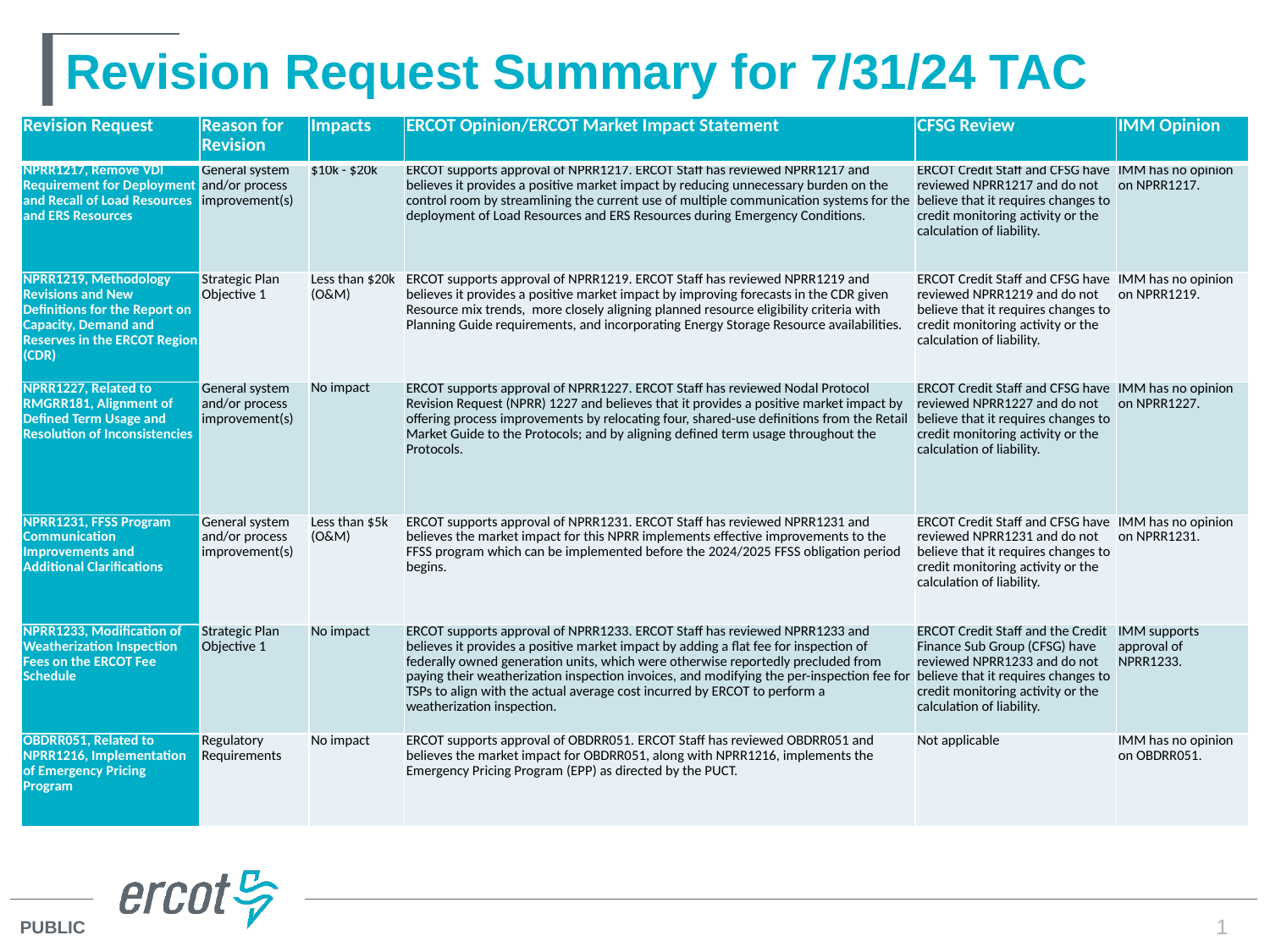

# Revision Request Summary for 7/31/24 TAC
| Revision Request | Reason for Revision | Impacts | ERCOT Opinion/ERCOT Market Impact Statement | CFSG Review | IMM Opinion |
| --- | --- | --- | --- | --- | --- |
| NPRR1217, Remove VDI Requirement for Deployment and Recall of Load Resources and ERS Resources | General system and/or process improvement(s) | $10k - $20k | ERCOT supports approval of NPRR1217. ERCOT Staff has reviewed NPRR1217 and believes it provides a positive market impact by reducing unnecessary burden on the control room by streamlining the current use of multiple communication systems for the deployment of Load Resources and ERS Resources during Emergency Conditions. | ERCOT Credit Staff and CFSG have reviewed NPRR1217 and do not believe that it requires changes to credit monitoring activity or the calculation of liability. | IMM has no opinion on NPRR1217. |
| NPRR1219, Methodology Revisions and New Definitions for the Report on Capacity, Demand and Reserves in the ERCOT Region (CDR) | Strategic Plan Objective 1 | Less than $20k (O&M) | ERCOT supports approval of NPRR1219. ERCOT Staff has reviewed NPRR1219 and believes it provides a positive market impact by improving forecasts in the CDR given Resource mix trends, more closely aligning planned resource eligibility criteria with Planning Guide requirements, and incorporating Energy Storage Resource availabilities. | ERCOT Credit Staff and CFSG have reviewed NPRR1219 and do not believe that it requires changes to credit monitoring activity or the calculation of liability. | IMM has no opinion on NPRR1219. |
| NPRR1227, Related to RMGRR181, Alignment of Defined Term Usage and Resolution of Inconsistencies | General system and/or process improvement(s) | No impact | ERCOT supports approval of NPRR1227. ERCOT Staff has reviewed Nodal Protocol Revision Request (NPRR) 1227 and believes that it provides a positive market impact by offering process improvements by relocating four, shared-use definitions from the Retail Market Guide to the Protocols; and by aligning defined term usage throughout the Protocols. | ERCOT Credit Staff and CFSG have reviewed NPRR1227 and do not believe that it requires changes to credit monitoring activity or the calculation of liability. | IMM has no opinion on NPRR1227. |
| NPRR1231, FFSS Program Communication Improvements and Additional Clarifications | General system and/or process improvement(s) | Less than $5k (O&M) | ERCOT supports approval of NPRR1231. ERCOT Staff has reviewed NPRR1231 and believes the market impact for this NPRR implements effective improvements to the FFSS program which can be implemented before the 2024/2025 FFSS obligation period begins. | ERCOT Credit Staff and CFSG have reviewed NPRR1231 and do not believe that it requires changes to credit monitoring activity or the calculation of liability. | IMM has no opinion on NPRR1231. |
| NPRR1233, Modification of Weatherization Inspection Fees on the ERCOT Fee Schedule | Strategic Plan Objective 1 | No impact | ERCOT supports approval of NPRR1233. ERCOT Staff has reviewed NPRR1233 and believes it provides a positive market impact by adding a flat fee for inspection of federally owned generation units, which were otherwise reportedly precluded from paying their weatherization inspection invoices, and modifying the per-inspection fee for TSPs to align with the actual average cost incurred by ERCOT to perform a weatherization inspection. | ERCOT Credit Staff and the Credit Finance Sub Group (CFSG) have reviewed NPRR1233 and do not believe that it requires changes to credit monitoring activity or the calculation of liability. | IMM supports approval of NPRR1233. |
| OBDRR051, Related to NPRR1216, Implementation of Emergency Pricing Program | Regulatory Requirements | No impact | ERCOT supports approval of OBDRR051. ERCOT Staff has reviewed OBDRR051 and believes the market impact for OBDRR051, along with NPRR1216, implements the Emergency Pricing Program (EPP) as directed by the PUCT. | Not applicable | IMM has no opinion on OBDRR051. |
1